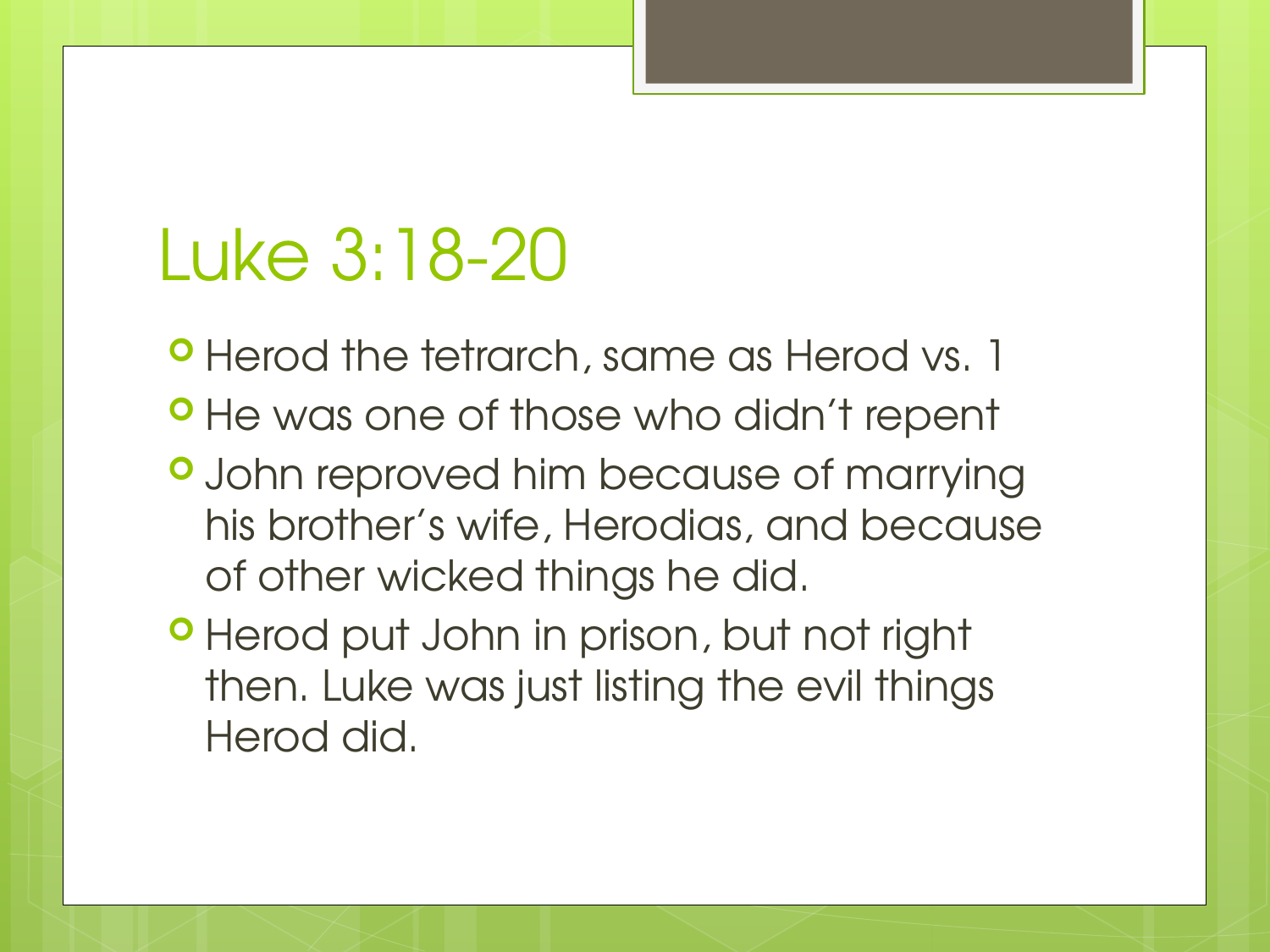

# Luke 3:18-20
Herod the tetrarch, same as Herod vs. 1
He was one of those who didn’t repent
John reproved him because of marrying his brother’s wife, Herodias, and because of other wicked things he did.
Herod put John in prison, but not right then. Luke was just listing the evil things Herod did.